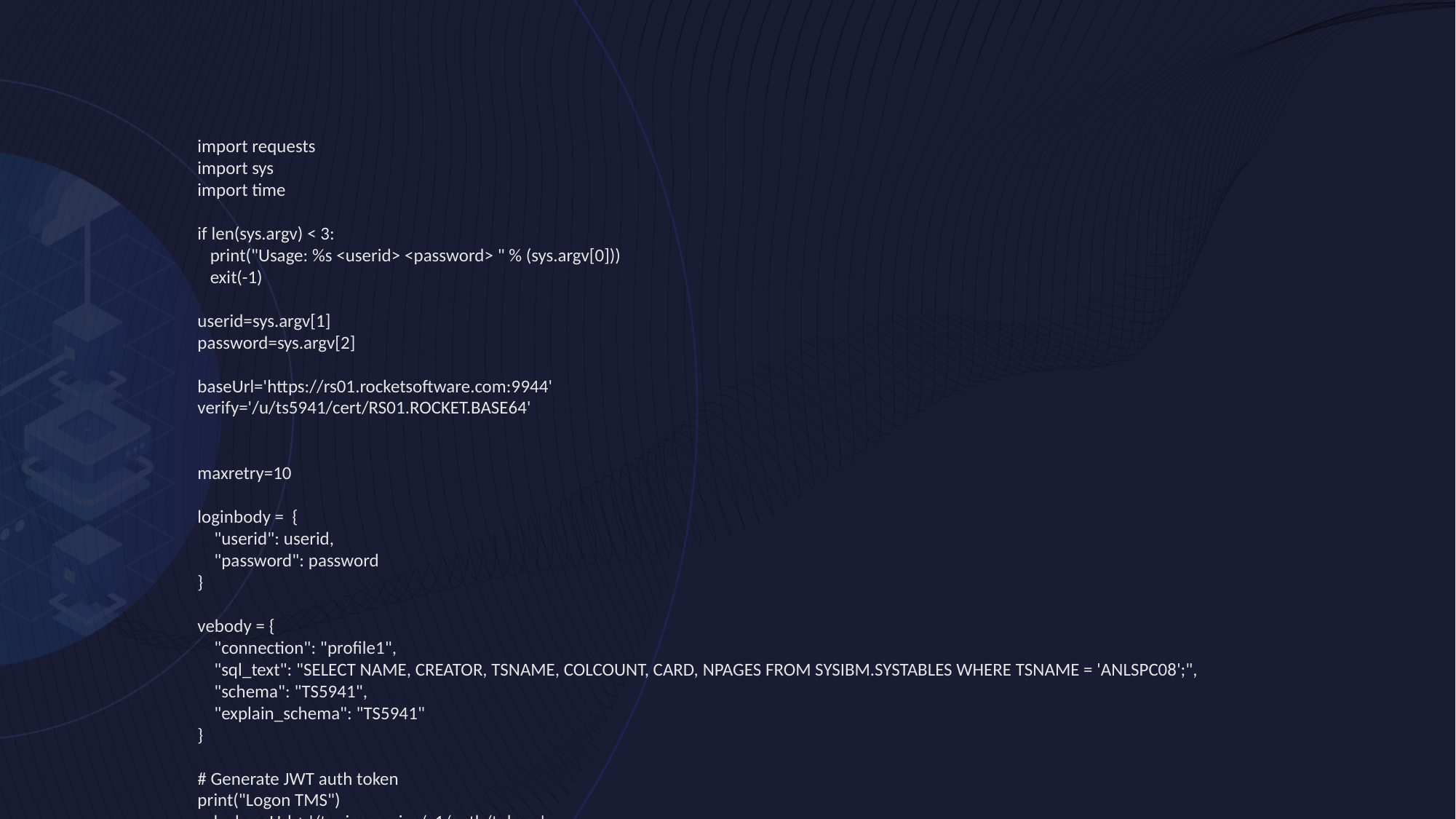

import requests
import sys
import time

if len(sys.argv) < 3:
   print("Usage: %s <userid> <password> " % (sys.argv[0]))
   exit(-1)

userid=sys.argv[1]
password=sys.argv[2]

baseUrl='https://rs01.rocketsoftware.com:9944'
verify='/u/ts5941/cert/RS01.ROCKET.BASE64'

maxretry=10

loginbody =  {
    "userid": userid,
    "password": password
}

vebody = {
    "connection": "profile1",
    "sql_text": "SELECT NAME, CREATOR, TSNAME, COLCOUNT, CARD, NPAGES FROM SYSIBM.SYSTABLES WHERE TSNAME = 'ANLSPC08';",
    "schema": "TS5941",
    "explain_schema": "TS5941"
}

# Generate JWT auth token
print("Logon TMS")
url = baseUrl + '/tuningservice/v1/auth/tokens'
resp = requests.post(url,json=loginbody,verify=verify)
print(resp)
token=resp.json()['token']
#print(token)
headers={'Authorization':'Bearer '+token}

#Submit Runstats advisor
print("Submit Runstats advisor")
url = baseUrl + '/tuningservice/v1/sa'
resp = requests.post(url,json=vebody,verify=verify,headers=headers)
print(resp)
#print(resp.json())
print(resp.json()['payload']['result'])
job_id=resp.json()['job_id']

#Check for VE job to complete
url = baseUrl + '/tuningservice/v1/jobs/' + job_id
retry=0
while True:
   resp = requests.get(url,verify=verify,headers=headers)
   status=resp.json()['payload']['result']['status']
   print("Job ID %s status %s" % (job_id,status))
   if status == 'COMPLETED':
      break

   if retry > maxretry:
      print('Max retries reached')
      sys.exit(-1)

   time.sleep(5)
   retry = retry  + 1

#Retrieve results
print("Runstats advisor results")
url = baseUrl + '/tuningservice/v1/jobs/' + job_id + '/result'
resp = requests.get(url,verify=verify,headers=headers)
print(resp)
#print(resp.json())
for sa in resp.json()['payload']['result']:
   print("Runstats recommended:\n %s" % (sa['runstats_recommended']))